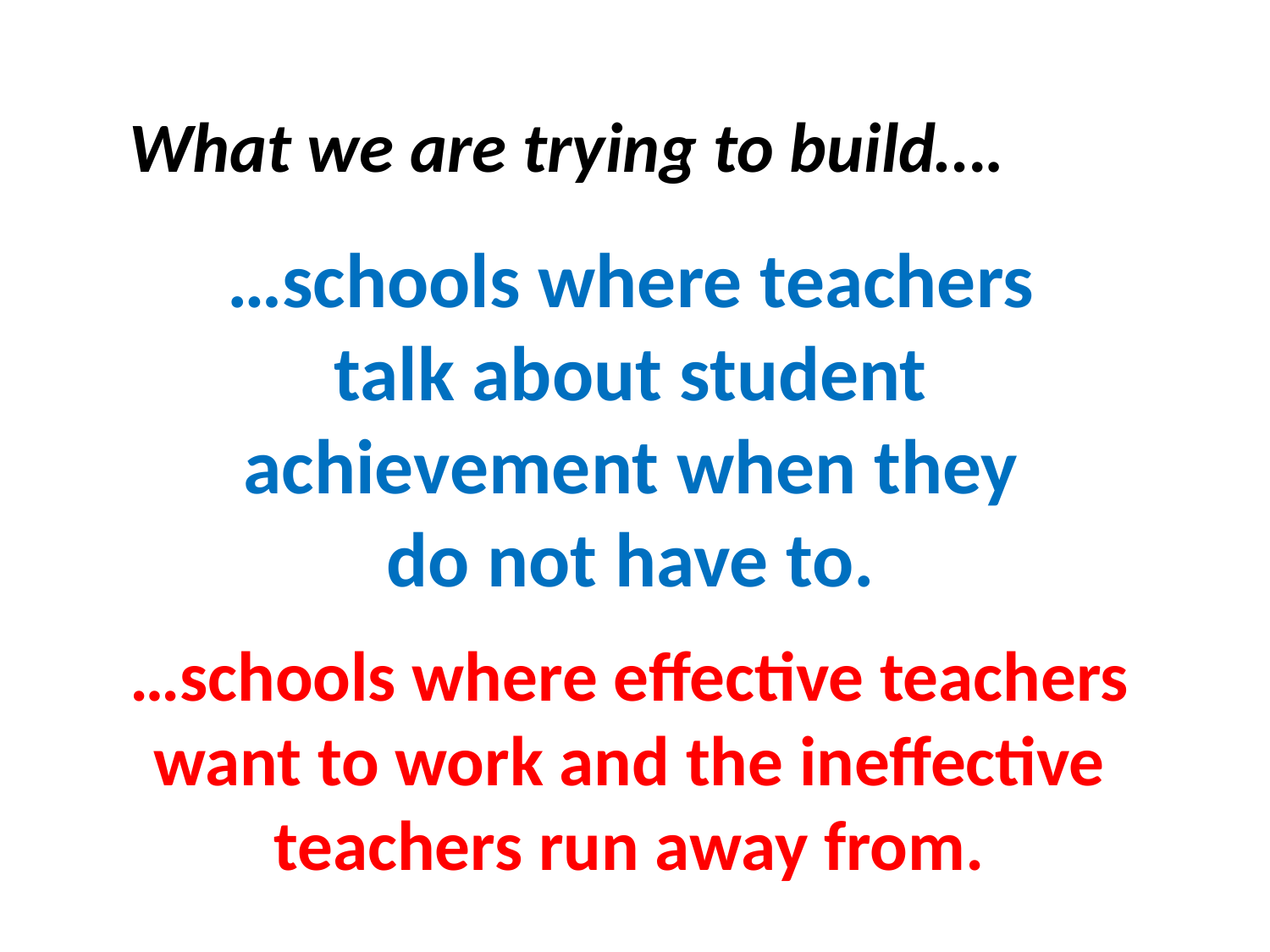

What we are trying to build….
# …schools where teachers talk about student achievement when they do not have to.
…schools where effective teachers want to work and the ineffective teachers run away from.